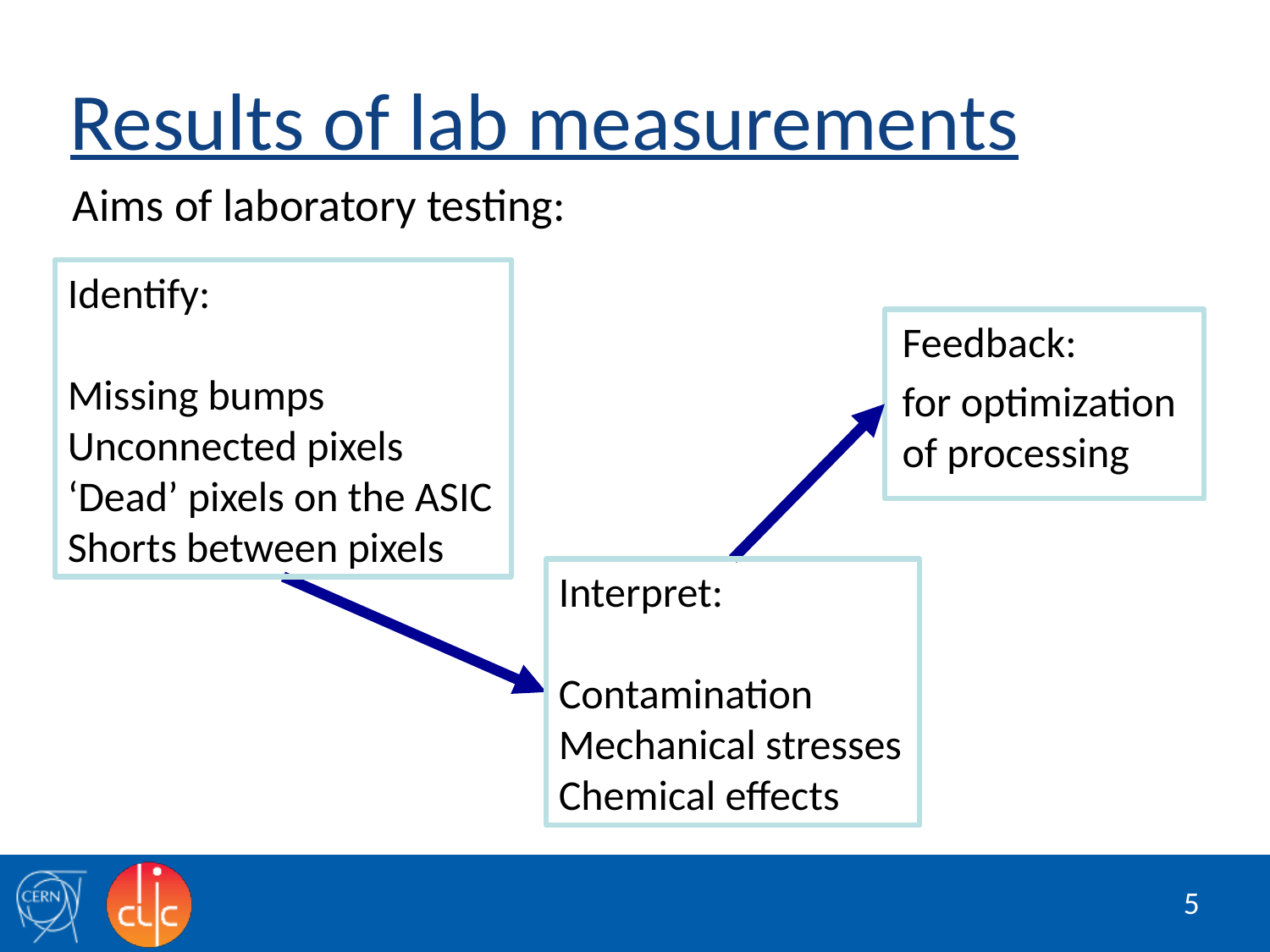

# Results of lab measurements
Aims of laboratory testing:
Identify:

Missing bumps
Unconnected pixels
‘Dead’ pixels on the ASIC
Shorts between pixels
Feedback:
for optimization of processing

Interpret:

Contamination
Mechanical stresses
Chemical effects
5